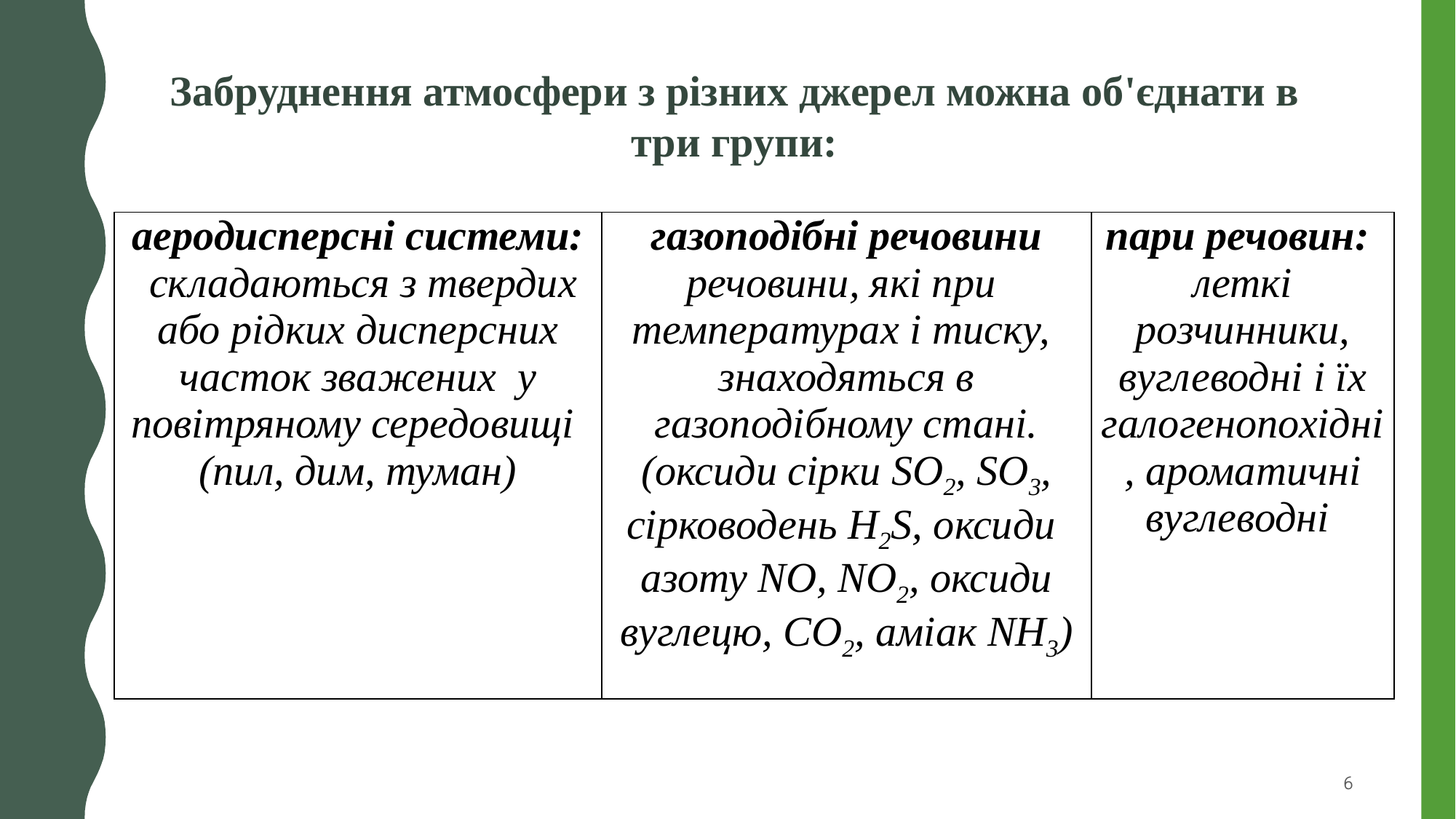

Забруднення атмосфери з різних джерел можна об'єднати в  три групи:
| аеродисперсні системи: складаються з твердих або рідких дисперсних часток зважених у повітряному середовищі (пил, дим, туман) | газоподібні речовини речовини, які при температурах і тиску, знаходяться в газоподібному стані. (оксиди сірки SО2, SО3, сірководень H2S, оксиди азоту NO, NО2, оксиди вуглецю, СО2, аміак NH3) | пари речовин: леткі розчинники, вуглеводні і їх галогенопохідні, ароматичні вуглеводні |
| --- | --- | --- |
6